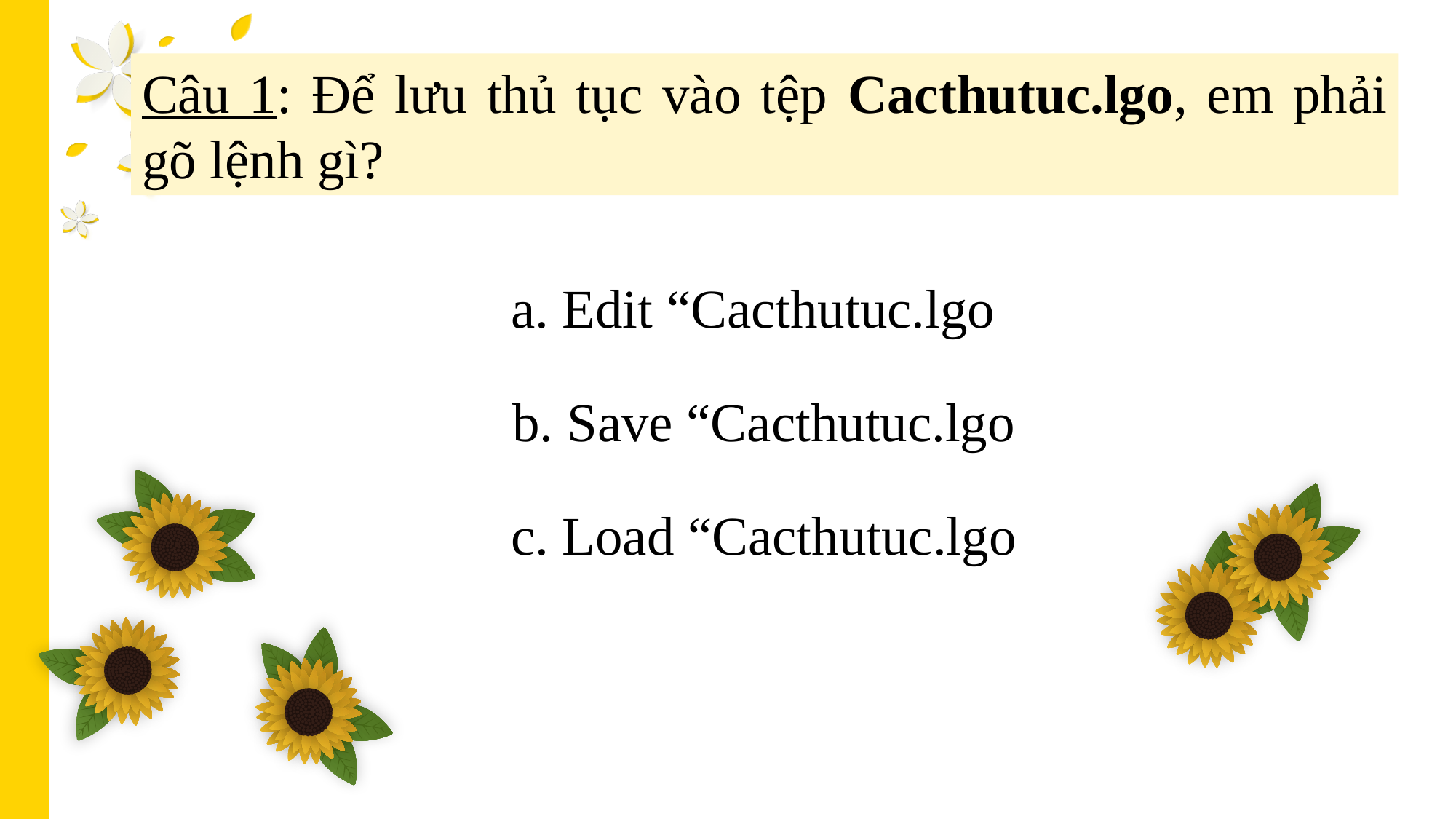

Câu 1: Để lưu thủ tục vào tệp Cacthutuc.lgo, em phải gõ lệnh gì?
a. Edit “Cacthutuc.lgo
 b. Save “Cacthutuc.lgo

c. Load “Cacthutuc.lgo